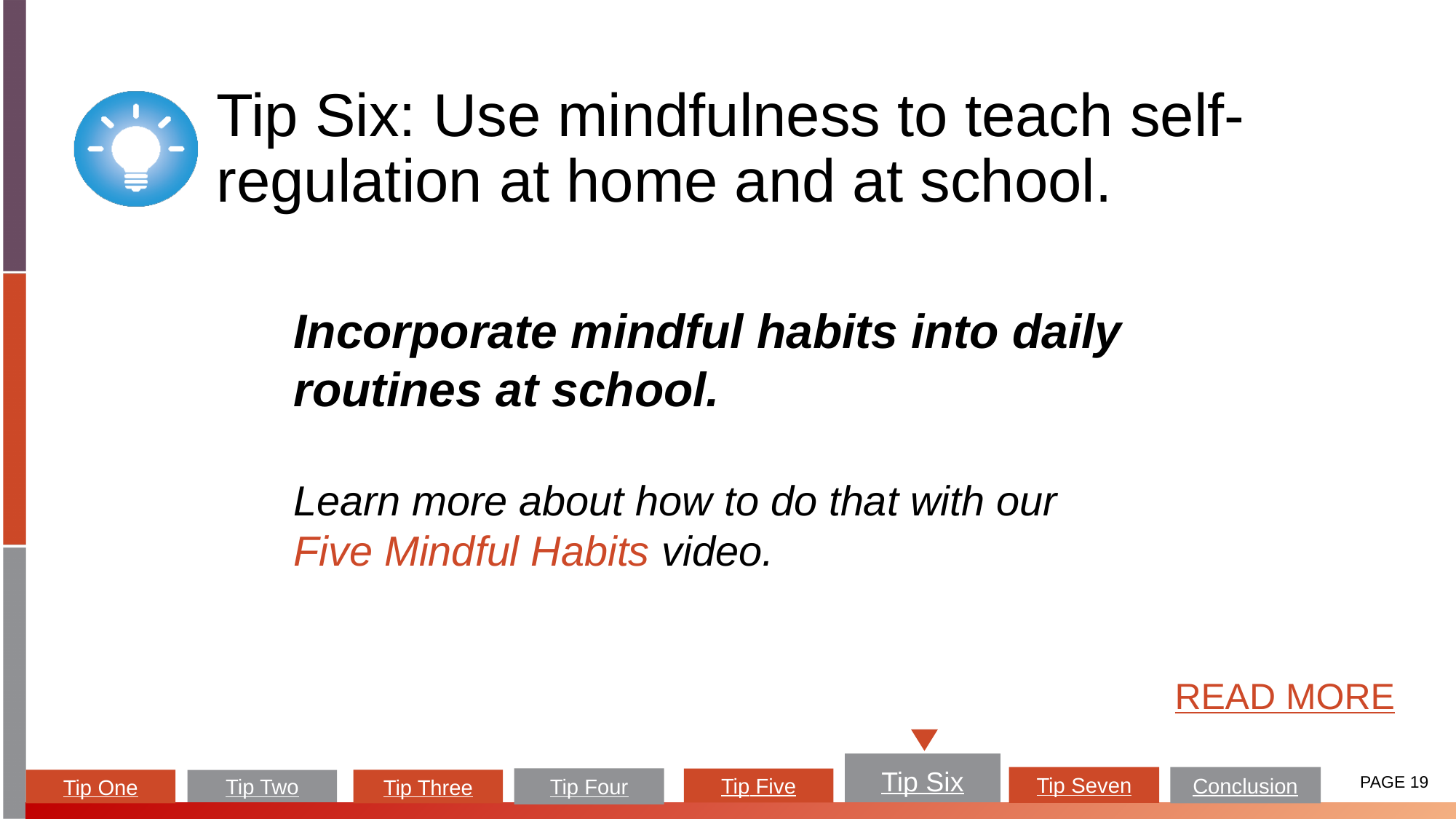

# Tip Six: Use mindfulness to teach self-regulation at home and at school.

Incorporate mindful habits into daily routines at school.
Learn more about how to do that with our Five Mindful Habits video.

READ MORE

Tip Six
PAGE 19
Tip Seven
Conclusion
Tip Four
Tip Five
Tip One
Tip Three
Tip Two